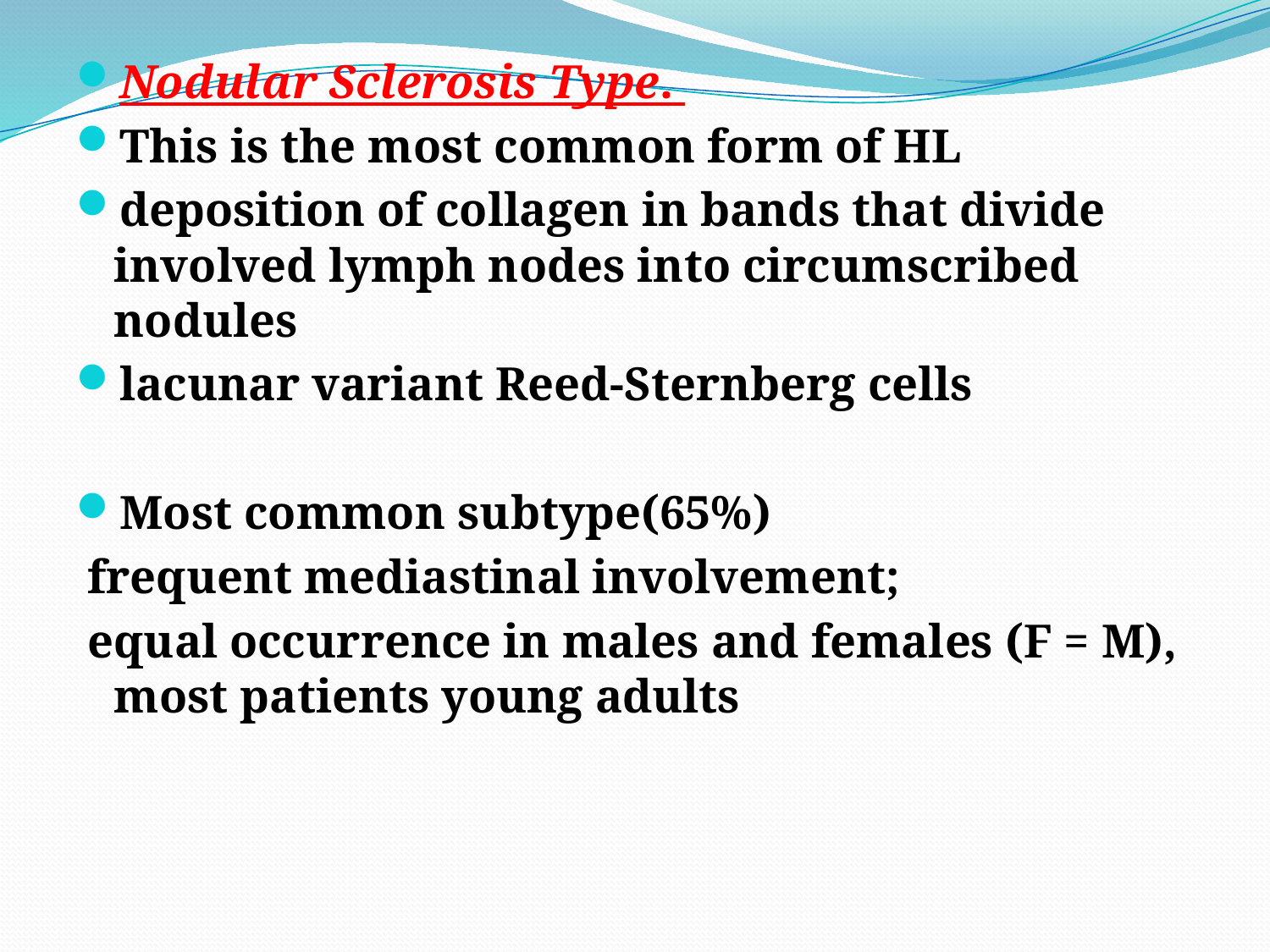

Nodular Sclerosis Type.
This is the most common form of HL
deposition of collagen in bands that divide involved lymph nodes into circumscribed nodules
lacunar variant Reed-Sternberg cells

Most common subtype(65%)
 frequent mediastinal involvement;
 equal occurrence in males and females (F = M), most patients young adults